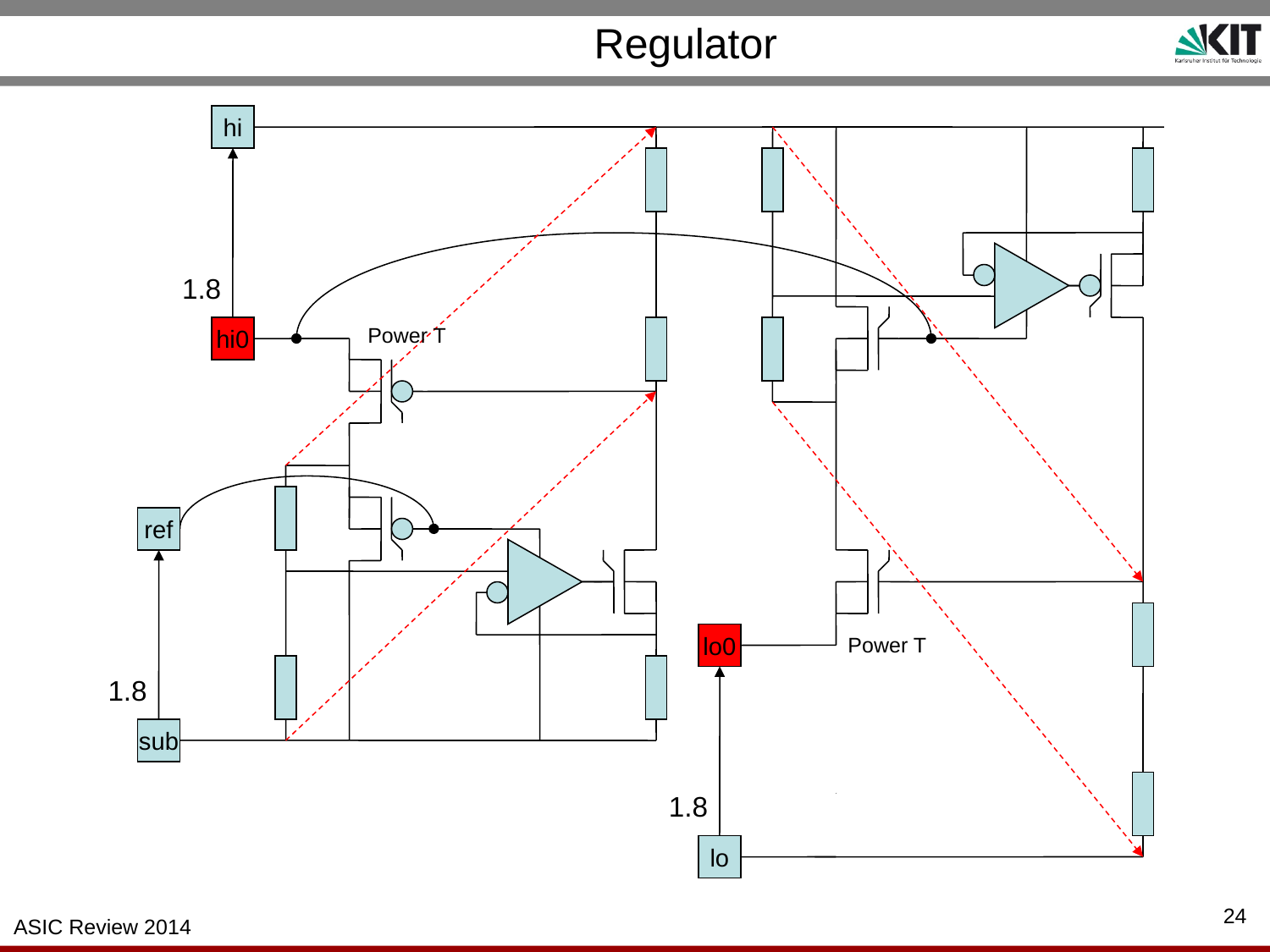

Regulator
hi

1.8

Power T
hi0

ref

lo0
Power T

1.8

sub

1.8

lo

24